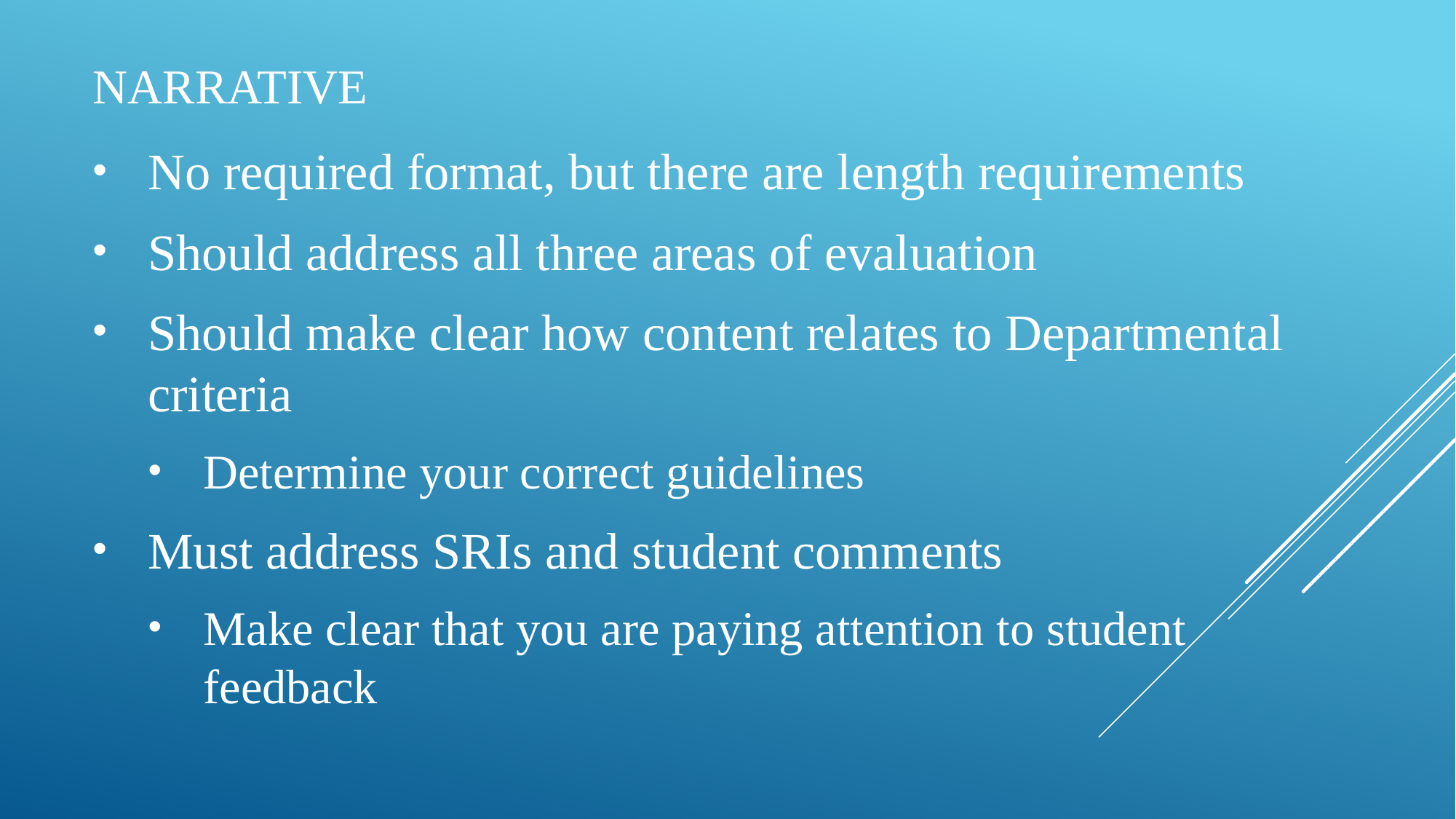

# Narrative
No required format, but there are length requirements
Should address all three areas of evaluation
Should make clear how content relates to Departmental criteria
Determine your correct guidelines
Must address SRIs and student comments
Make clear that you are paying attention to student feedback